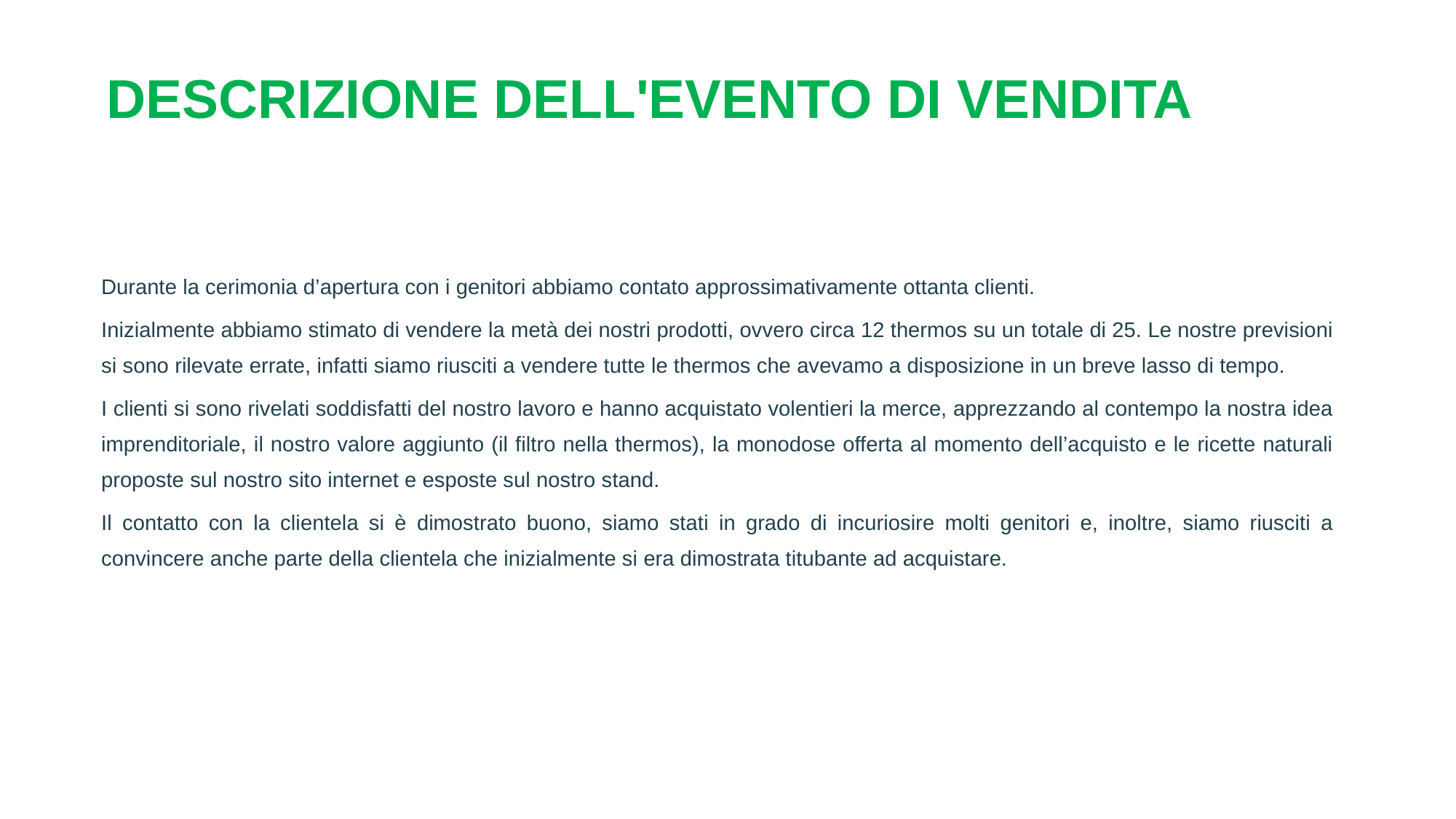

Durante la cerimonia d’apertura con i genitori abbiamo contato approssimativamente ottanta clienti.
Inizialmente abbiamo stimato di vendere la metà dei nostri prodotti, ovvero circa 12 thermos su un totale di 25. Le nostre previsioni si sono rilevate errate, infatti siamo riusciti a vendere tutte le thermos che avevamo a disposizione in un breve lasso di tempo.
I clienti si sono rivelati soddisfatti del nostro lavoro e hanno acquistato volentieri la merce, apprezzando al contempo la nostra idea imprenditoriale, il nostro valore aggiunto (il filtro nella thermos), la monodose offerta al momento dell’acquisto e le ricette naturali proposte sul nostro sito internet e esposte sul nostro stand.
Il contatto con la clientela si è dimostrato buono, siamo stati in grado di incuriosire molti genitori e, inoltre, siamo riusciti a convincere anche parte della clientela che inizialmente si era dimostrata titubante ad acquistare.